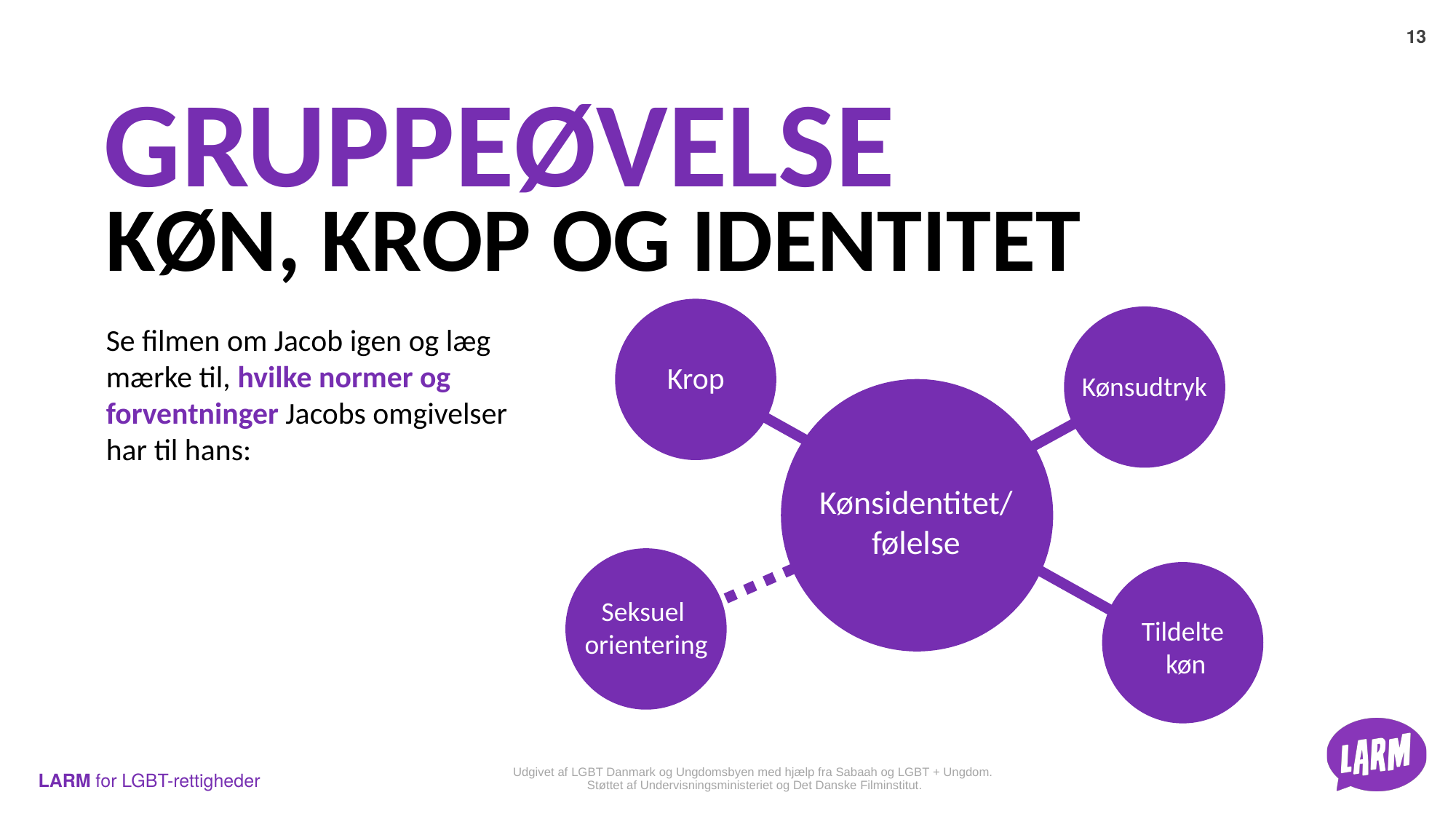

GRUPPEØVELSE
KØN, KROP OG IDENTITET

Se filmen om Jacob igen og læg mærke til, hvilke normer og forventninger Jacobs omgivelser har til hans:
Krop
Kønsudtryk

Kønsidentitet/
følelse

Seksuel
orientering
Tildelte
 køn